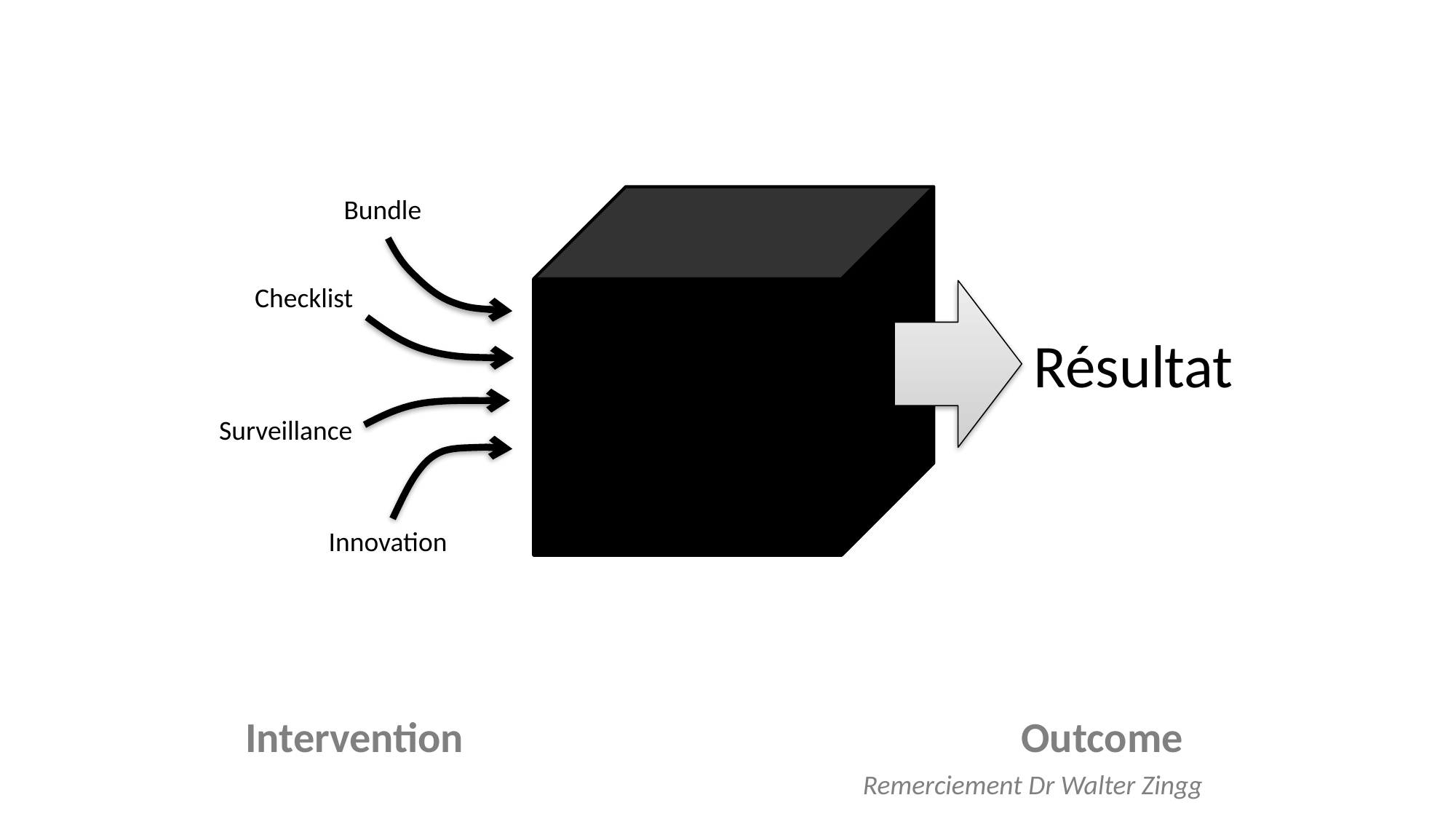

Bundle

Checklist

Résultat

Surveillance

Innovation
Intervention
Outcome
Remerciement Dr Walter Zingg